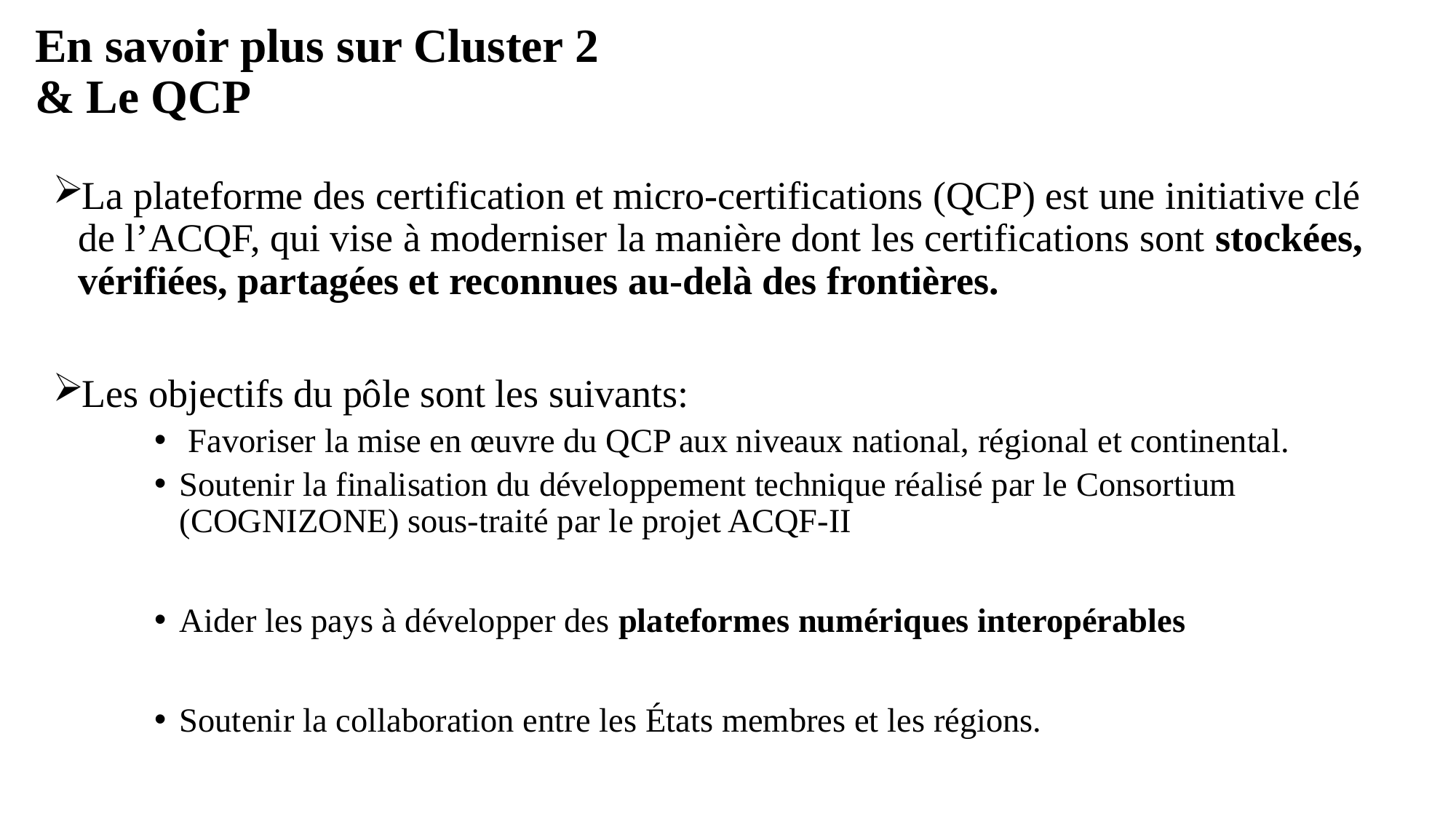

# En savoir plus sur Cluster 2 & Le QCP
La plateforme des certification et micro-certifications (QCP) est une initiative clé de l’ACQF, qui vise à moderniser la manière dont les certifications sont stockées, vérifiées, partagées et reconnues au-delà des frontières.

Les objectifs du pôle sont les suivants:
 Favoriser la mise en œuvre du QCP aux niveaux national, régional et continental.
Soutenir la finalisation du développement technique réalisé par le Consortium (COGNIZONE) sous-traité par le projet ACQF-II

Aider les pays à développer des plateformes numériques interopérables

Soutenir la collaboration entre les États membres et les régions.